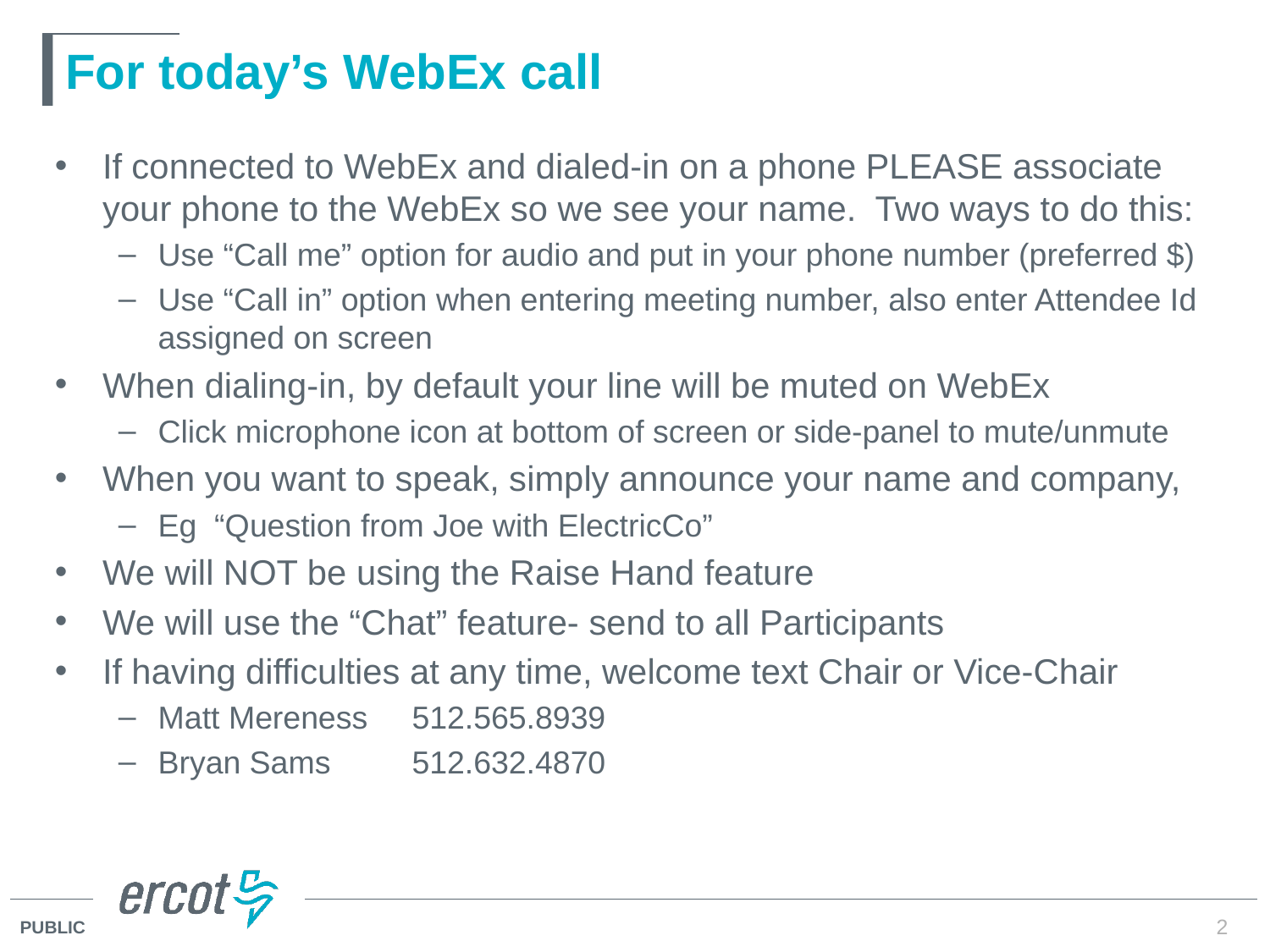

# For today’s WebEx call
If connected to WebEx and dialed-in on a phone PLEASE associate your phone to the WebEx so we see your name.  Two ways to do this:
Use “Call me” option for audio and put in your phone number (preferred $)
Use “Call in” option when entering meeting number, also enter Attendee Id assigned on screen
When dialing-in, by default your line will be muted on WebEx
Click microphone icon at bottom of screen or side-panel to mute/unmute
When you want to speak, simply announce your name and company,
Eg  “Question from Joe with ElectricCo”
We will NOT be using the Raise Hand feature
We will use the “Chat” feature- send to all Participants
If having difficulties at any time, welcome text Chair or Vice-Chair
Matt Mereness 	512.565.8939
Bryan Sams 	512.632.4870

2